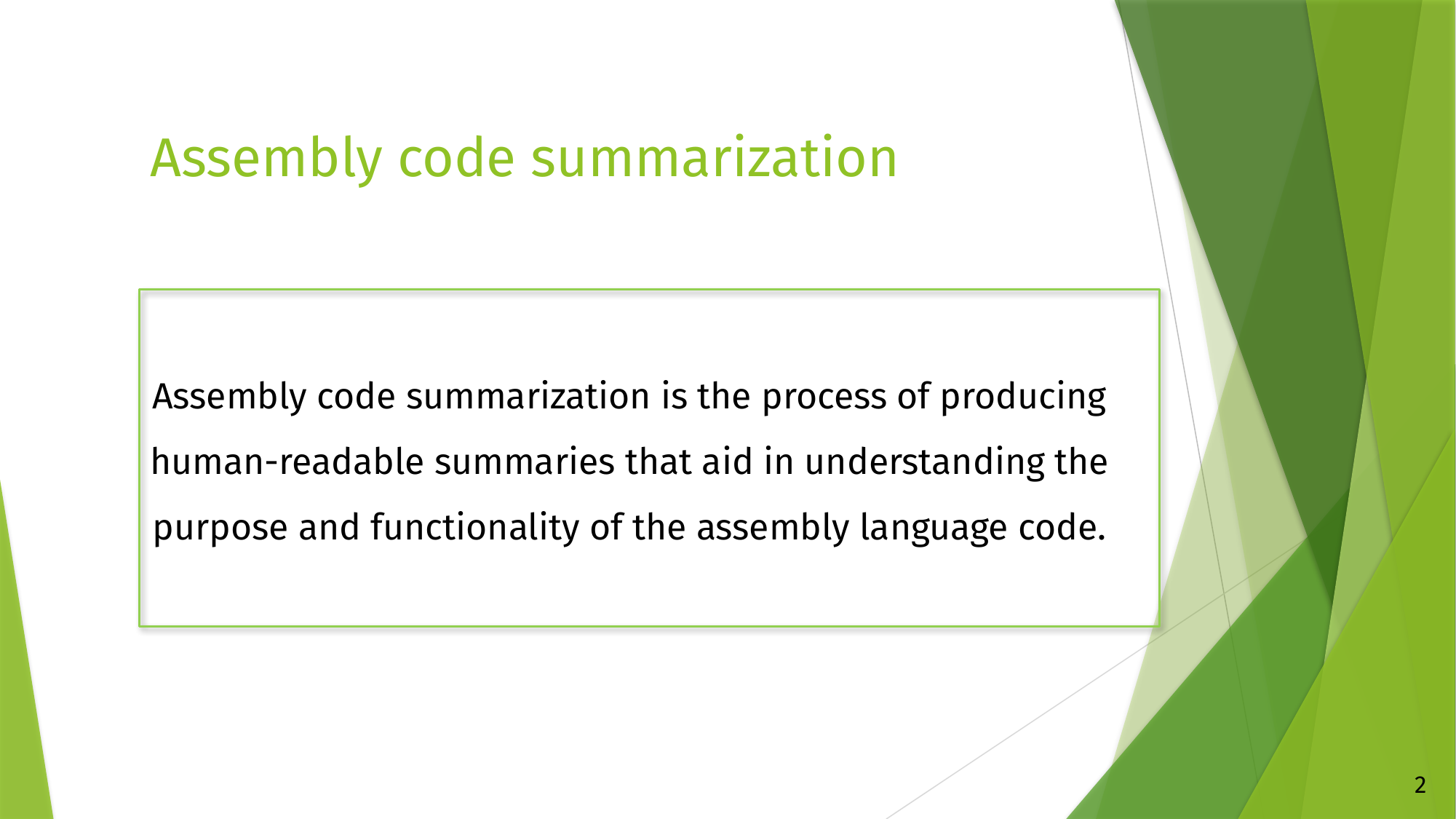

# Assembly code summarization

Assembly code summarization is the process of producing human-readable summaries that aid in understanding the purpose and functionality of the assembly language code.

2